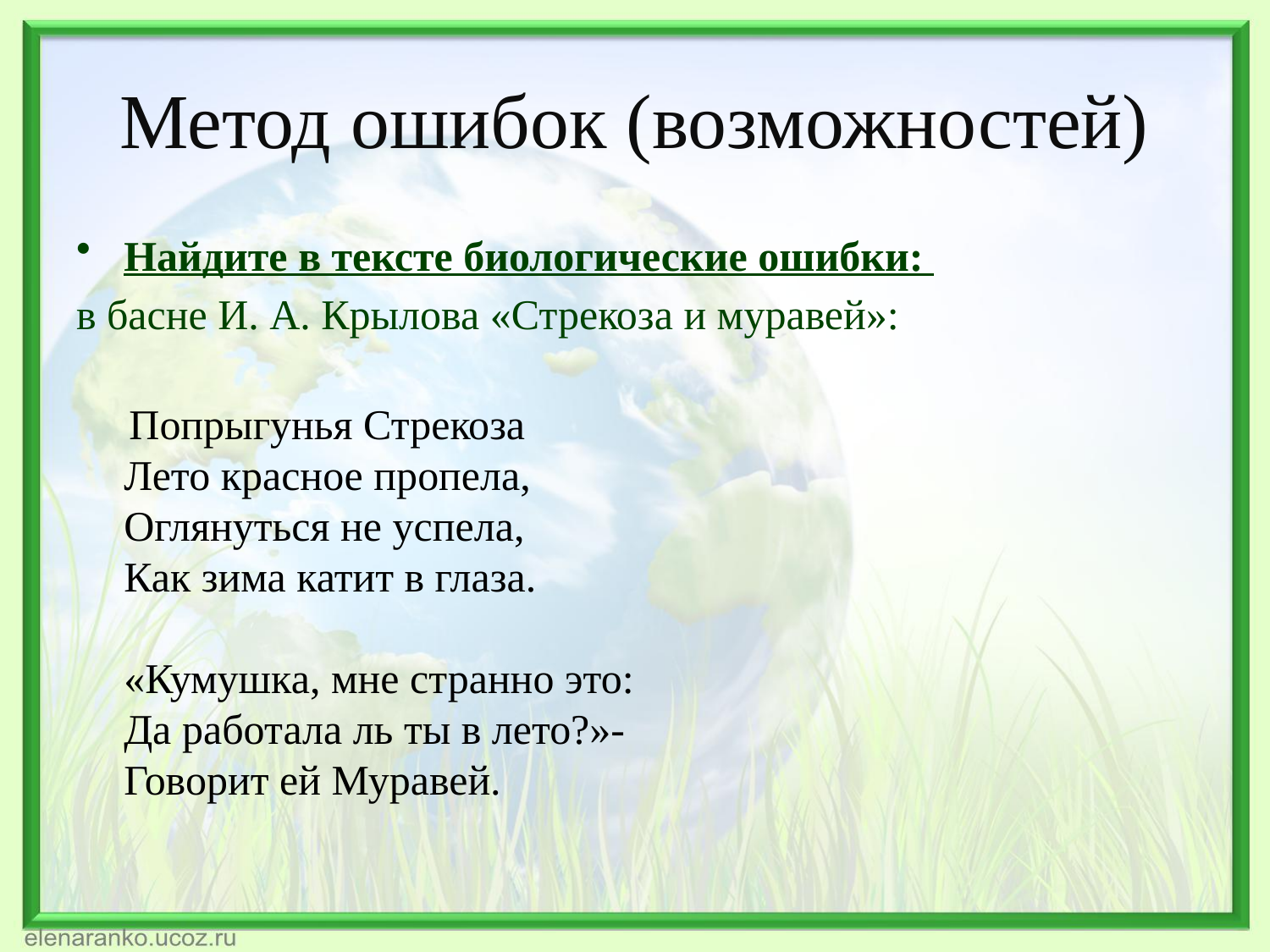

# Метод ошибок (возможностей)
Найдите в тексте биологические ошибки:
в басне И. А. Крылова «Стрекоза и муравей»:
     Попрыгунья Стрекоза 
Лето красное пропела, 
Оглянуться не успела, 
Как зима катит в глаза. 
«Кумушка, мне странно это: 
Да работала ль ты в лето?»- 
Говорит ей Муравей.